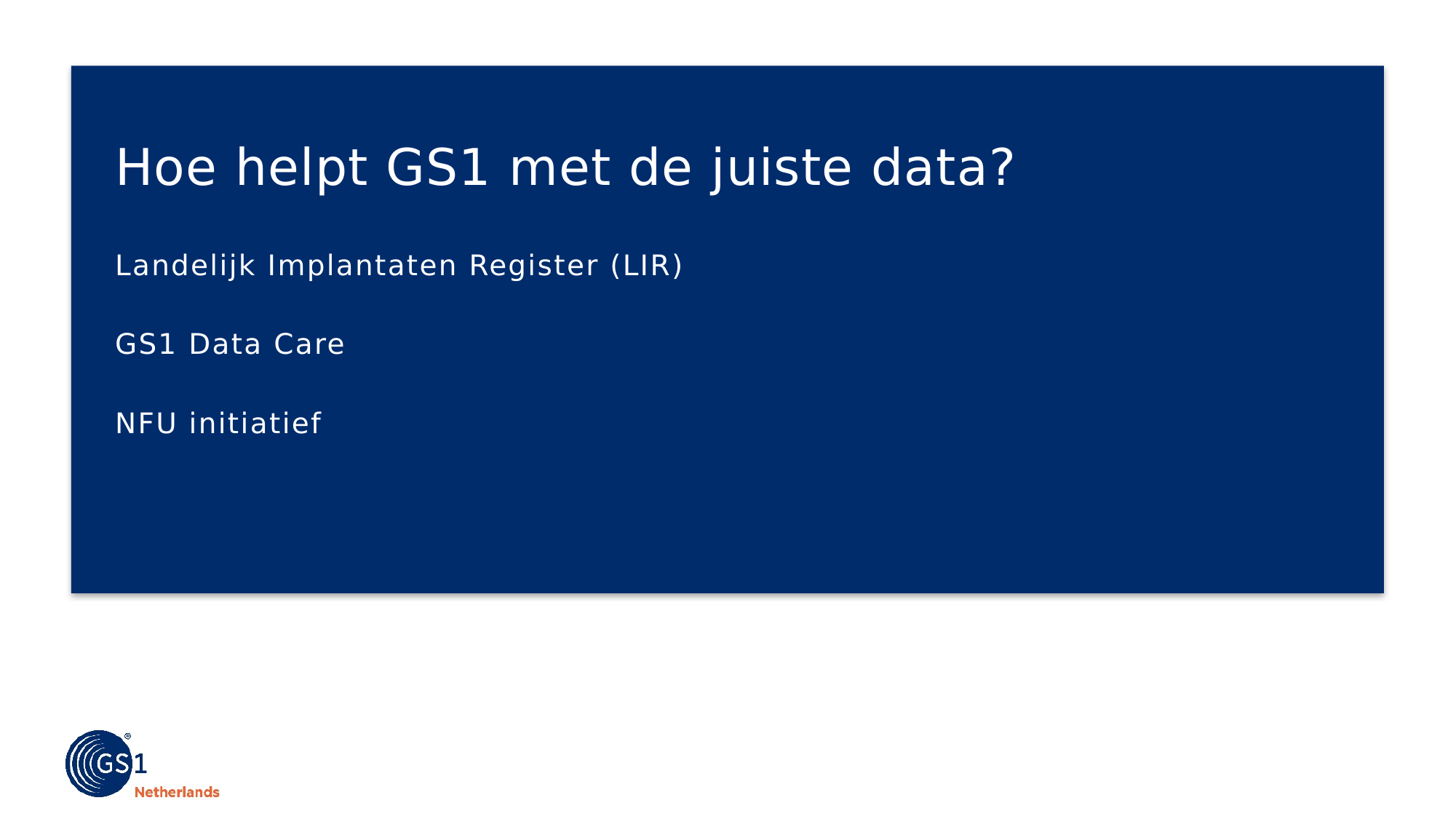

# Hoe helpt GS1 met de juiste data?
Landelijk Implantaten Register (LIR)

GS1 Data Care

NFU initiatief